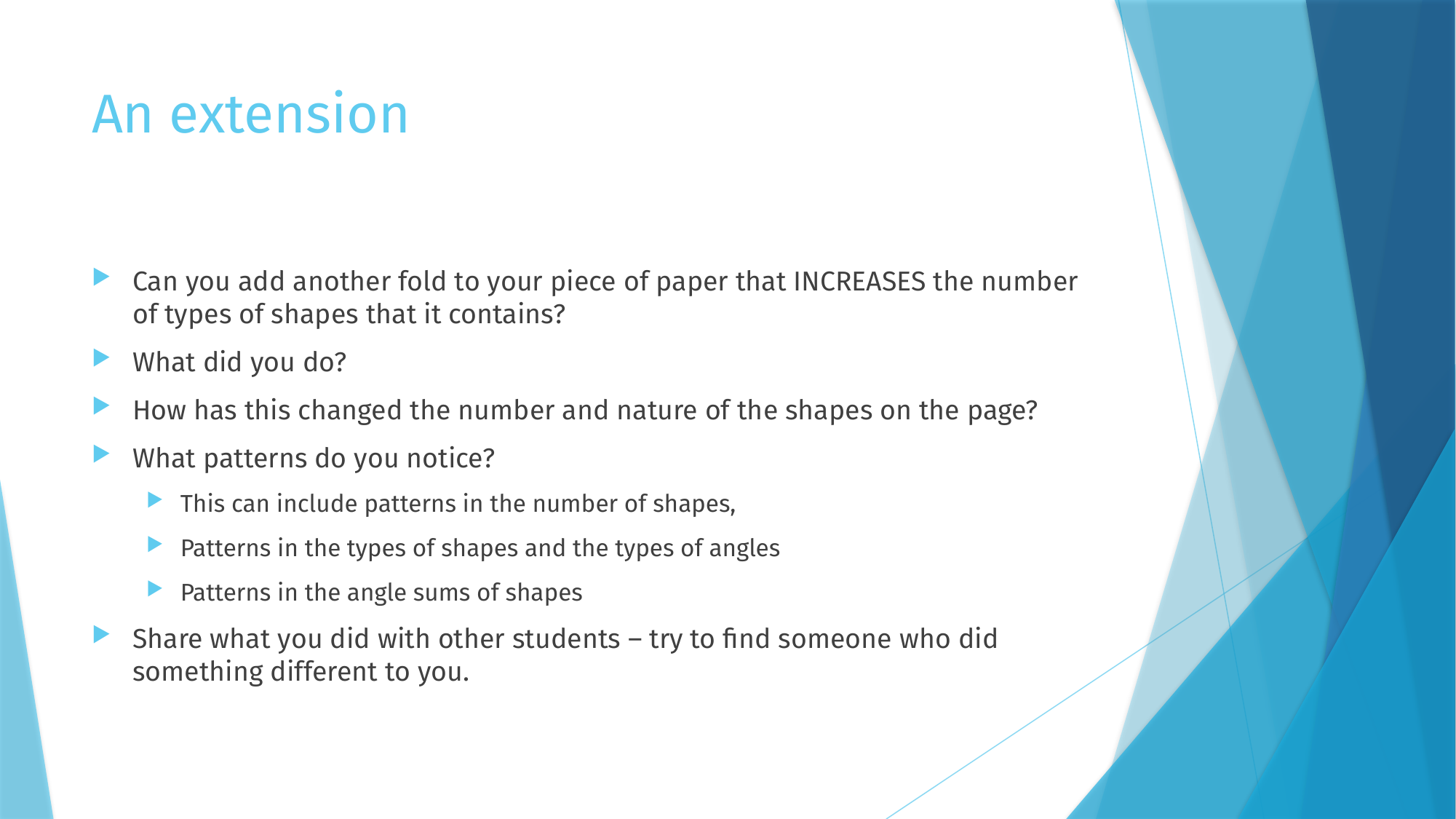

# An extension
Can you add another fold to your piece of paper that INCREASES the number of types of shapes that it contains?
What did you do?
How has this changed the number and nature of the shapes on the page?
What patterns do you notice?
This can include patterns in the number of shapes,
Patterns in the types of shapes and the types of angles
Patterns in the angle sums of shapes
Share what you did with other students – try to find someone who did something different to you.